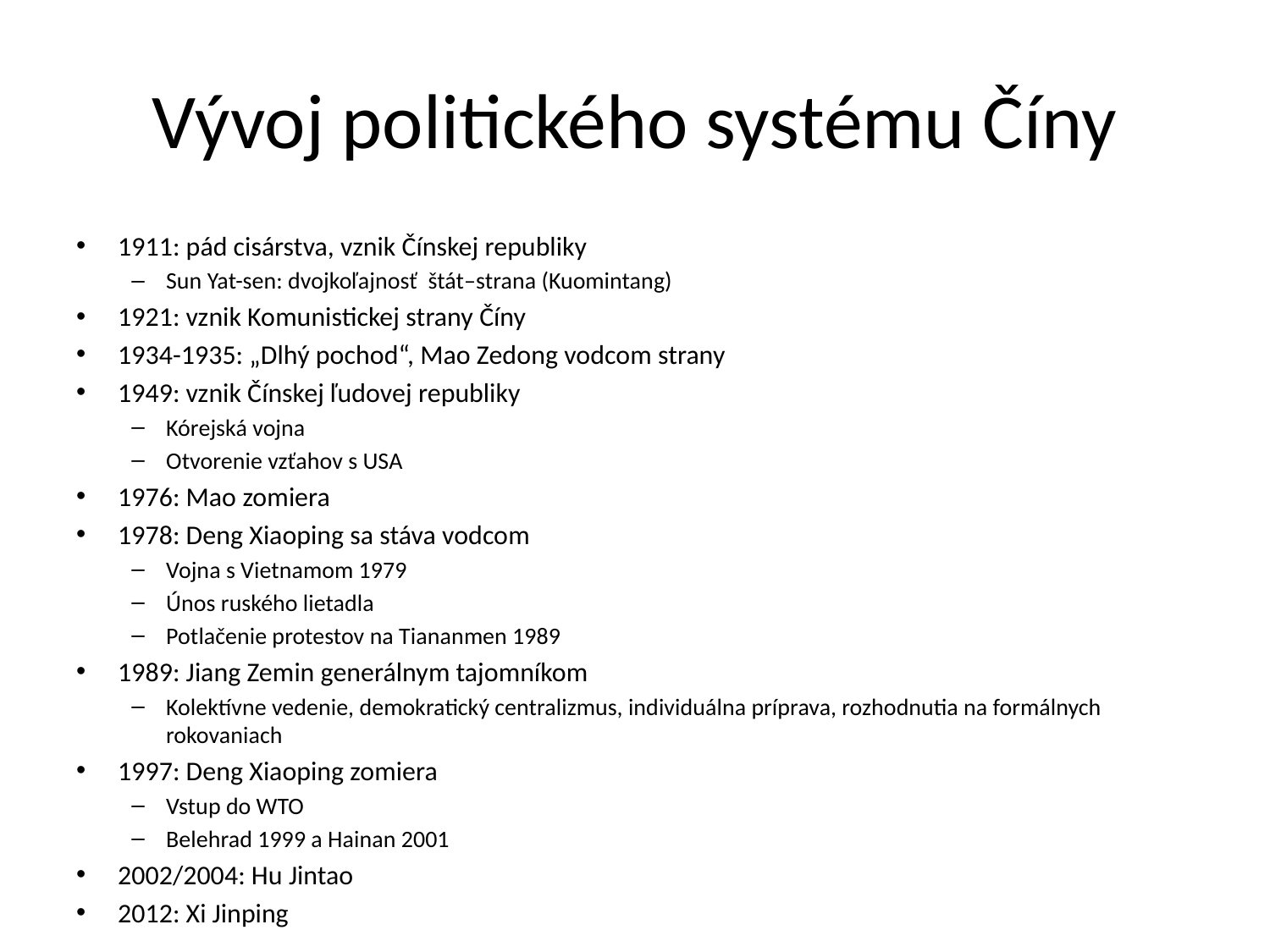

# Vývoj politického systému Číny
1911: pád cisárstva, vznik Čínskej republiky
Sun Yat-sen: dvojkoľajnosť  štát–strana (Kuomintang)
1921: vznik Komunistickej strany Číny
1934-1935: „Dlhý pochod“, Mao Zedong vodcom strany
1949: vznik Čínskej ľudovej republiky
Kórejská vojna
Otvorenie vzťahov s USA
1976: Mao zomiera
1978: Deng Xiaoping sa stáva vodcom
Vojna s Vietnamom 1979
Únos ruského lietadla
Potlačenie protestov na Tiananmen 1989
1989: Jiang Zemin generálnym tajomníkom
Kolektívne vedenie, demokratický centralizmus, individuálna príprava, rozhodnutia na formálnych rokovaniach
1997: Deng Xiaoping zomiera
Vstup do WTO
Belehrad 1999 a Hainan 2001
2002/2004: Hu Jintao
2012: Xi Jinping